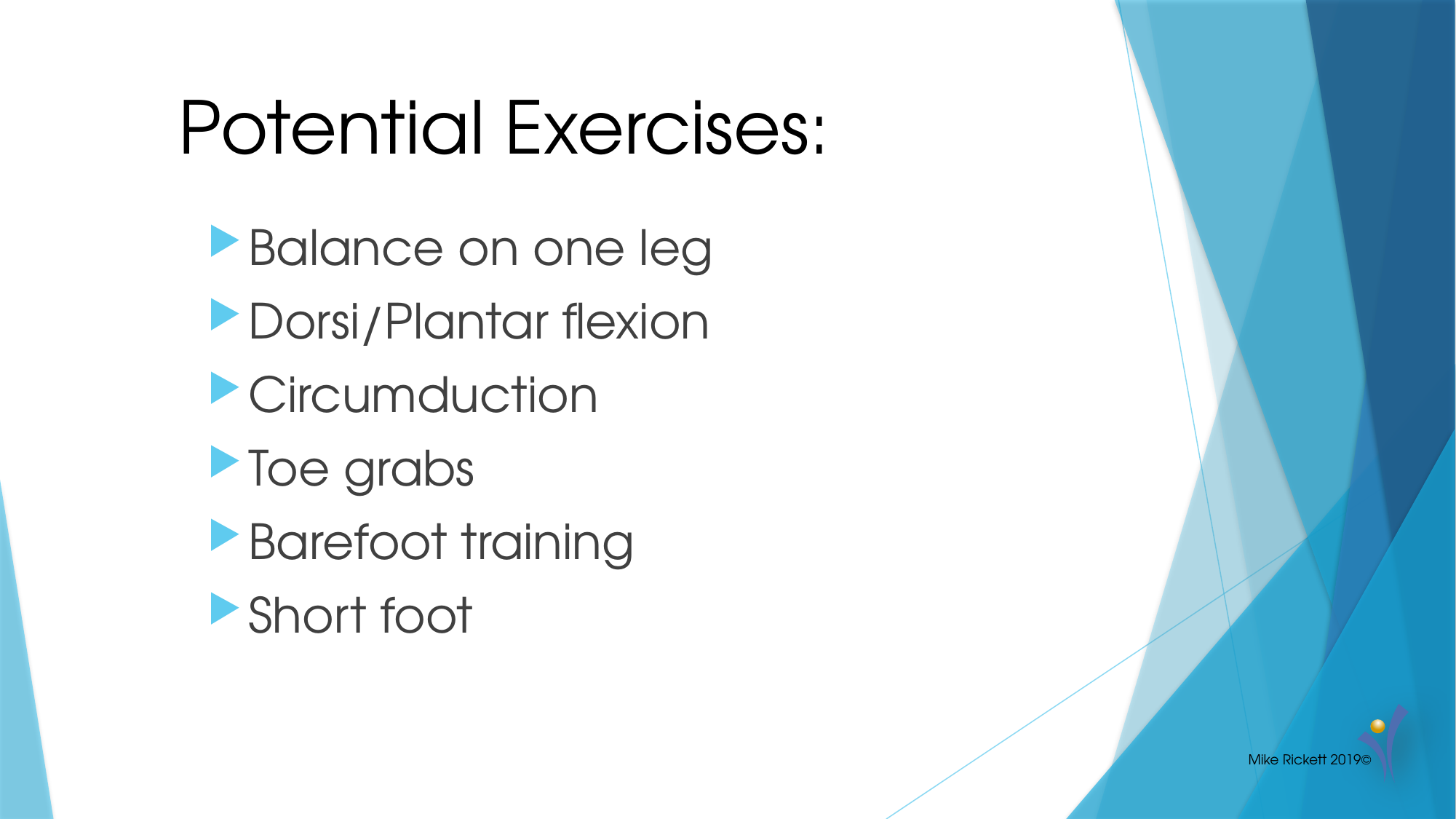

# Potential Exercises:
Balance on one leg
Dorsi/Plantar flexion
Circumduction
Toe grabs
Barefoot training
Short foot